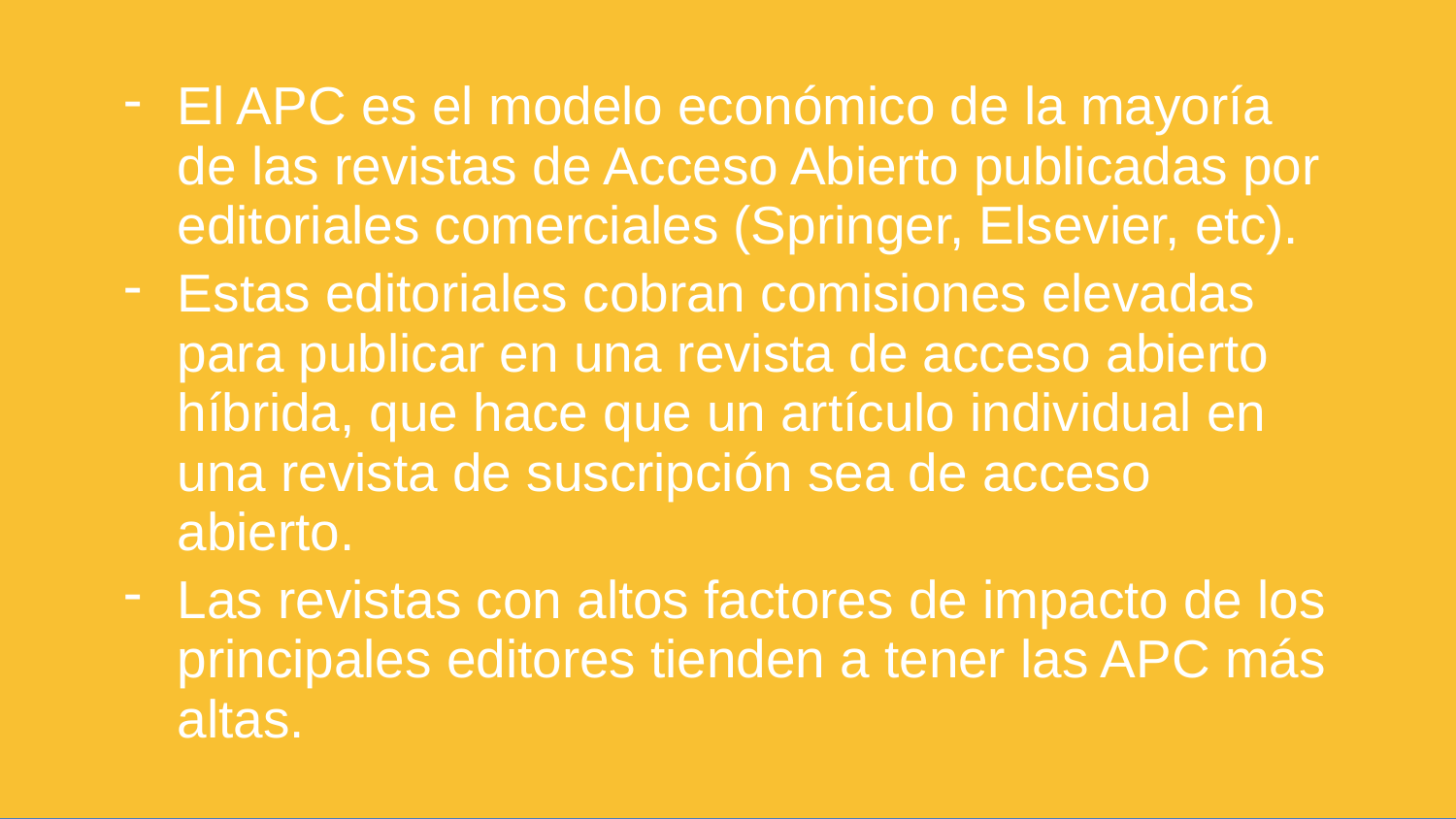

El APC es el modelo económico de la mayoría de las revistas de Acceso Abierto publicadas por editoriales comerciales (Springer, Elsevier, etc).
Estas editoriales cobran comisiones elevadas para publicar en una revista de acceso abierto híbrida, que hace que un artículo individual en una revista de suscripción sea de acceso abierto.
Las revistas con altos factores de impacto de los principales editores tienden a tener las APC más altas.